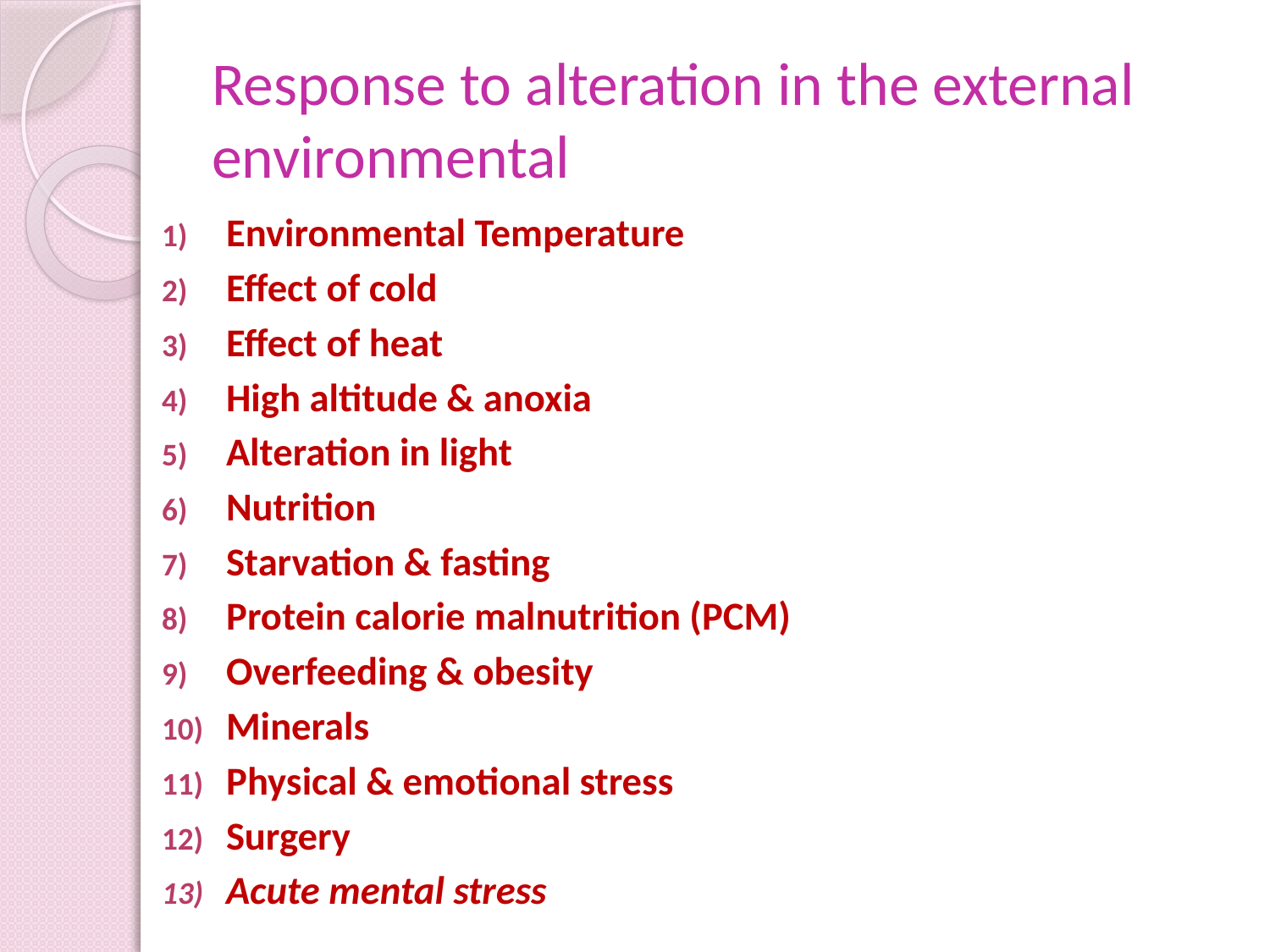

# Response to alteration in the external environmental
Environmental Temperature
Effect of cold
Effect of heat
High altitude & anoxia
Alteration in light
Nutrition
Starvation & fasting
Protein calorie malnutrition (PCM)
Overfeeding & obesity
Minerals
Physical & emotional stress
Surgery
Acute mental stress